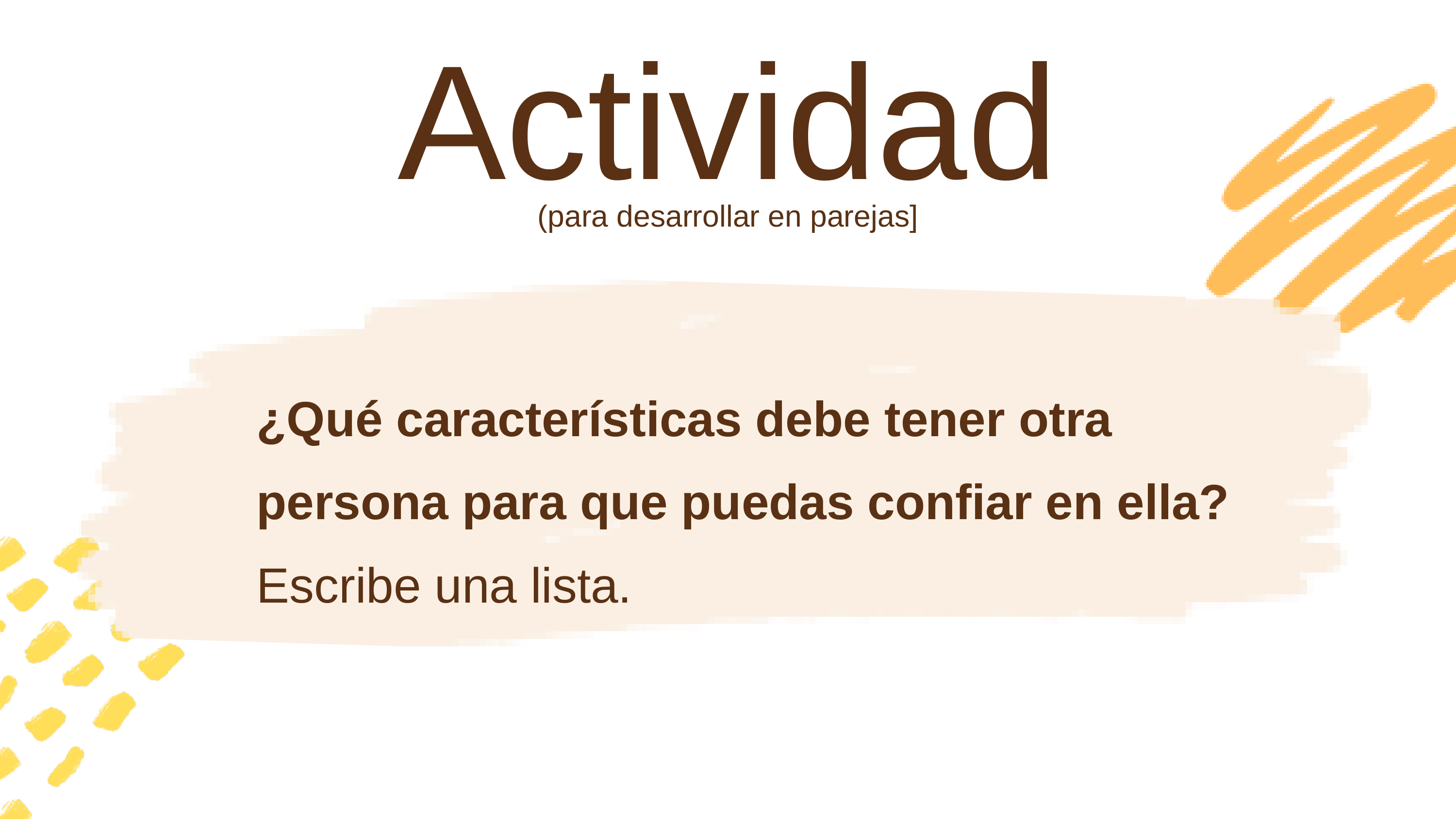

Actividad

(para desarrollar en parejas]

¿Qué características debe tener otra persona para que puedas confiar en ella?
Escribe una lista.